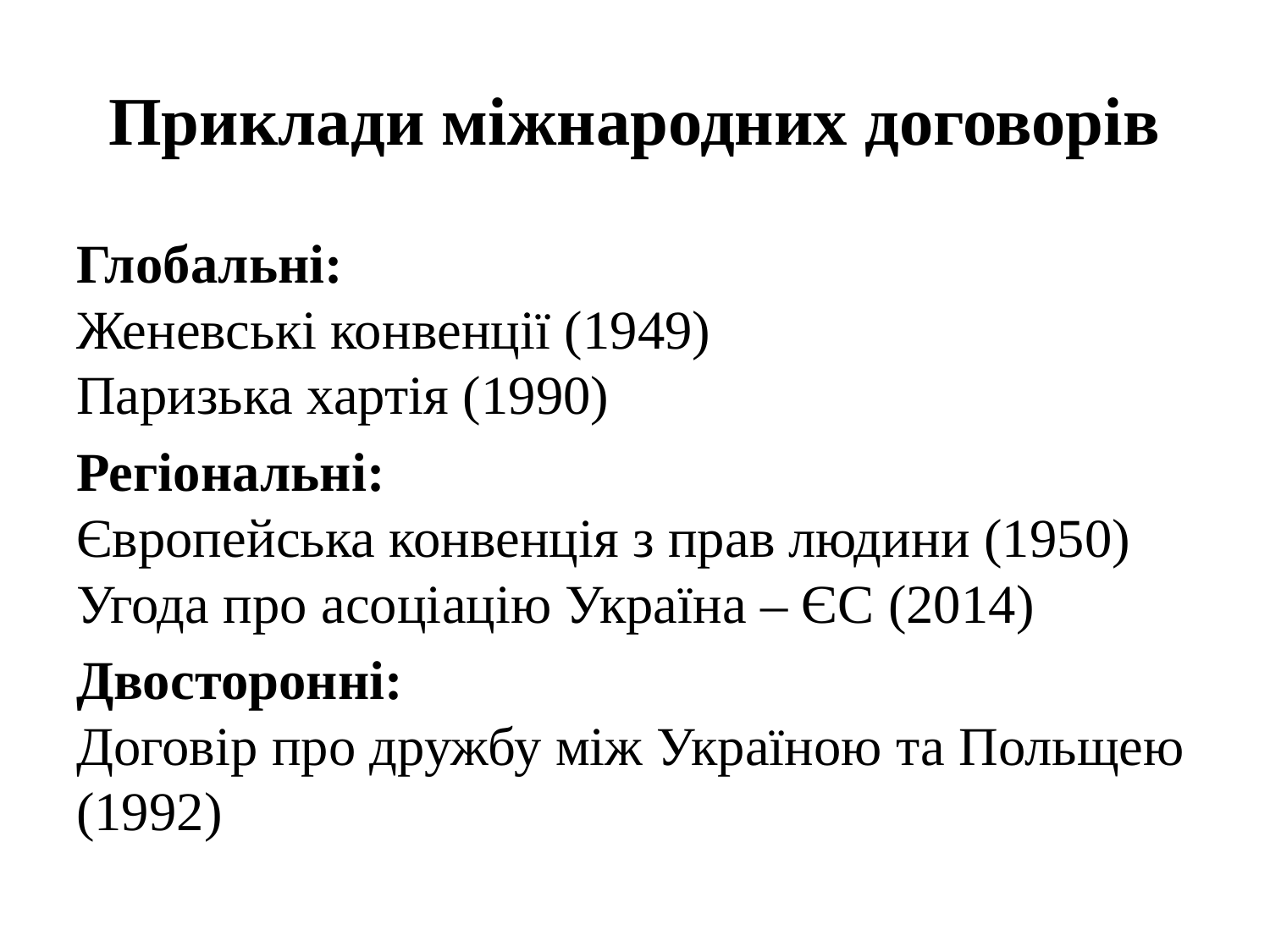

# Приклади міжнародних договорів
Глобальні:
Женевські конвенції (1949)
Паризька хартія (1990)
Регіональні:
Європейська конвенція з прав людини (1950)
Угода про асоціацію Україна – ЄС (2014)
Двосторонні:
Договір про дружбу між Україною та Польщею (1992)